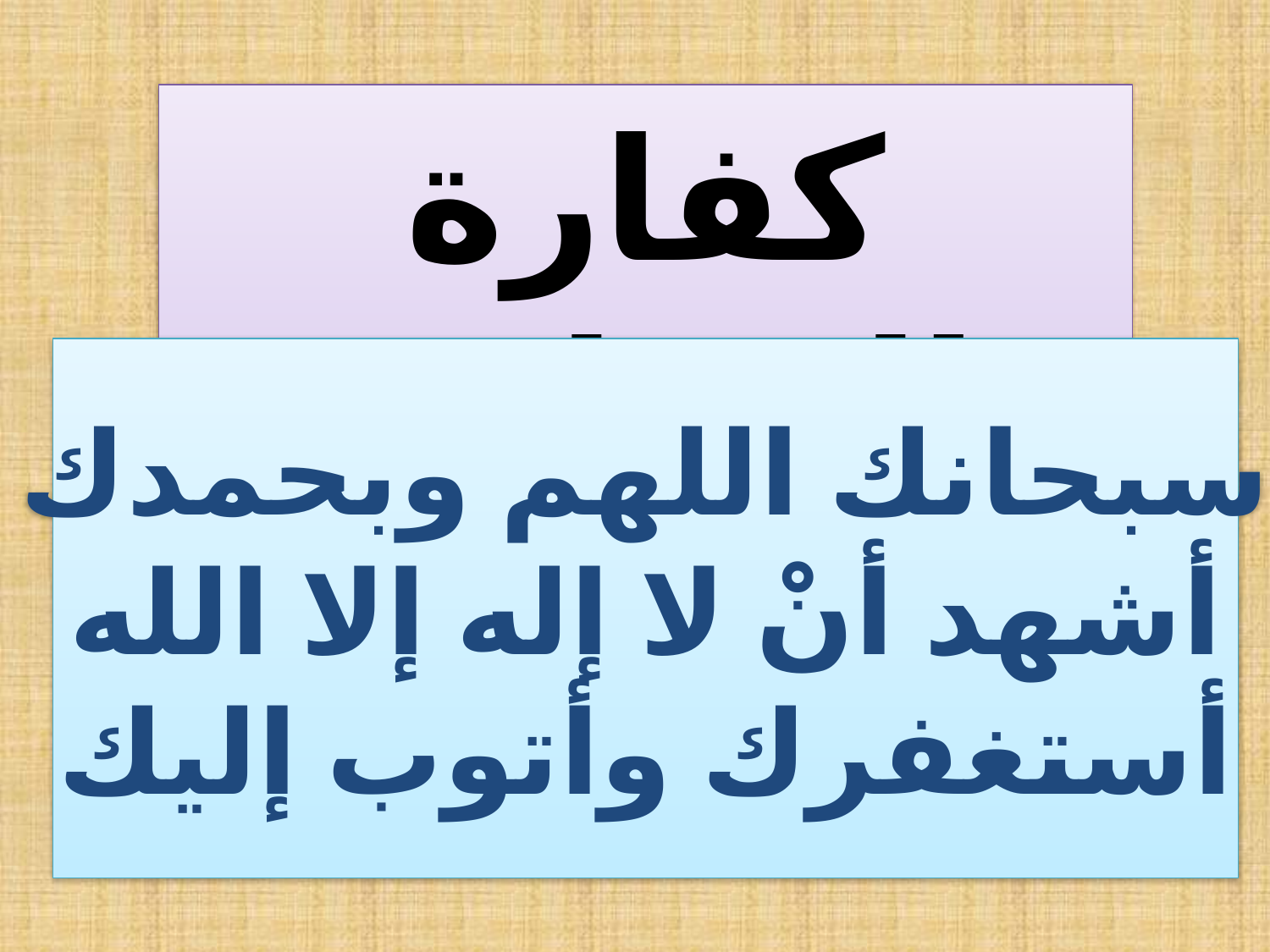

كفارة المجلس
سبحانك اللهم وبحمدك
أشهد أنْ لا إله إلا الله
أستغفرك وأتوب إليك